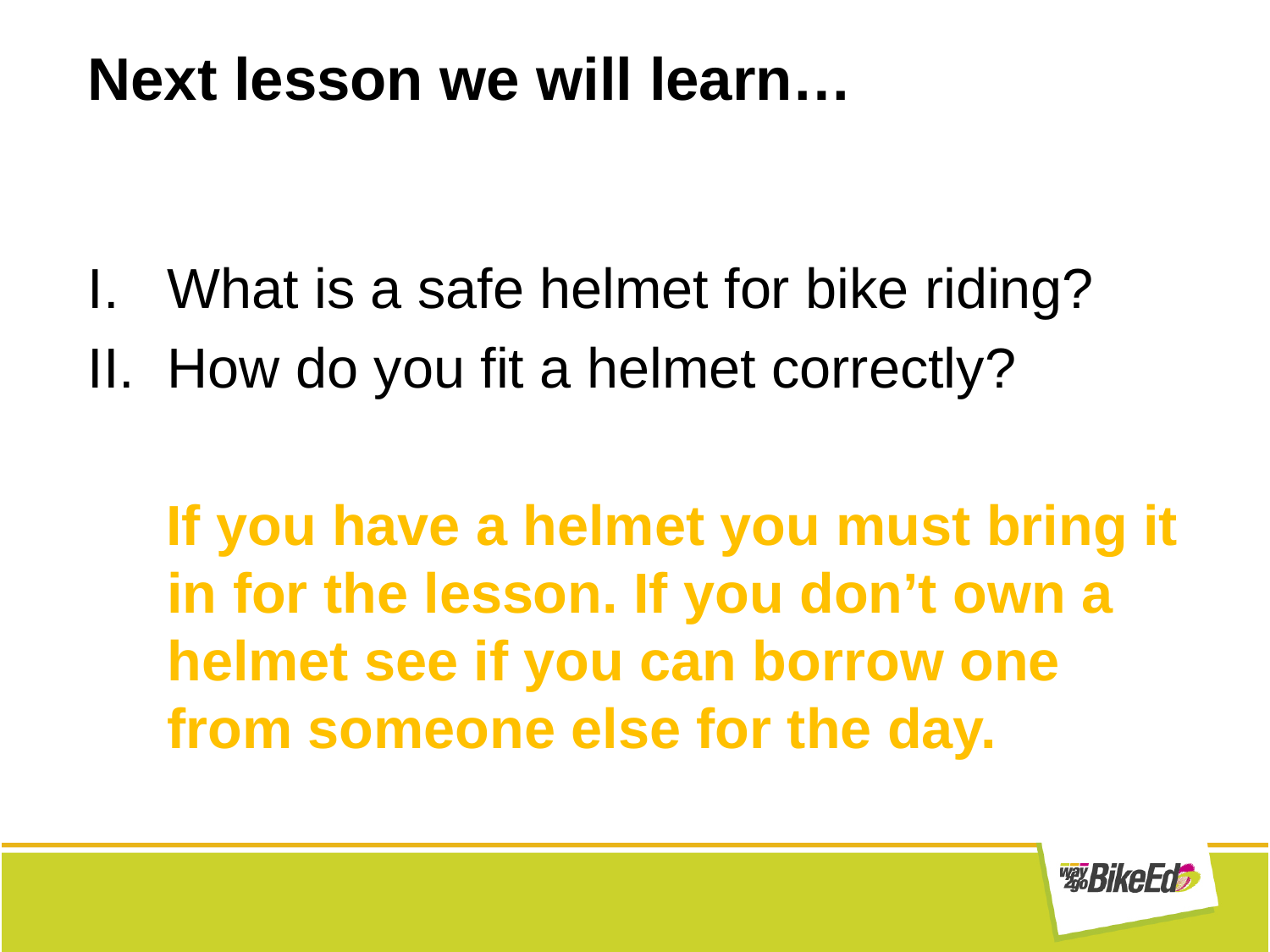

# Next lesson we will learn…
What is a safe helmet for bike riding?
How do you fit a helmet correctly?

     If you have a helmet you must bring it in for the lesson. If you don’t own a helmet see if you can borrow one from someone else for the day.